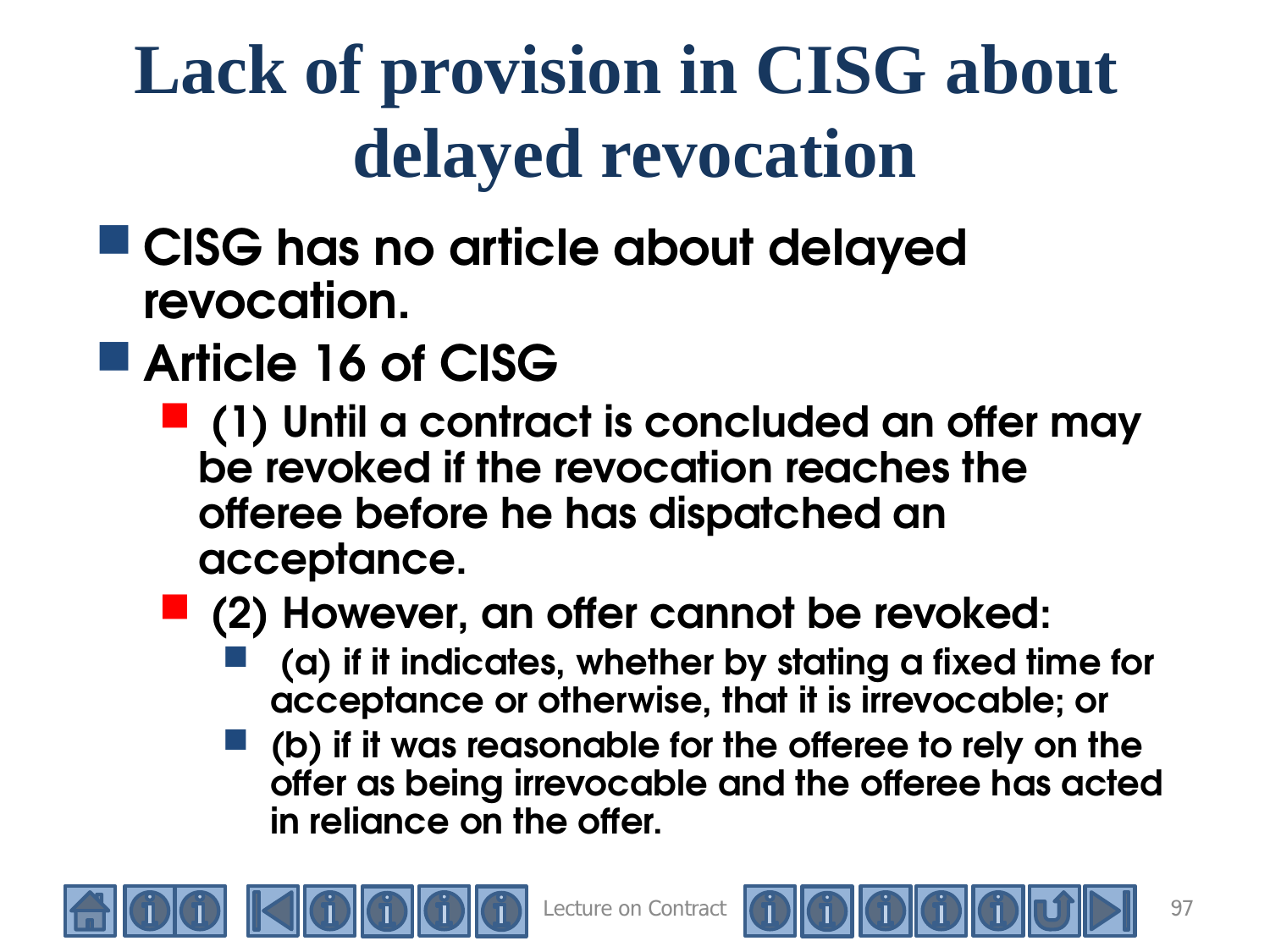

# Lack of provision in CISG about delayed revocation
CISG has no article about delayed revocation.
Article 16 of CISG
 (1) Until a contract is concluded an offer may be revoked if the revocation reaches the offeree before he has dispatched an acceptance.
 (2) However, an offer cannot be revoked:
 (a) if it indicates, whether by stating a fixed time for acceptance or otherwise, that it is irrevocable; or
(b) if it was reasonable for the offeree to rely on the offer as being irrevocable and the offeree has acted in reliance on the offer.
Lecture on Contract
97